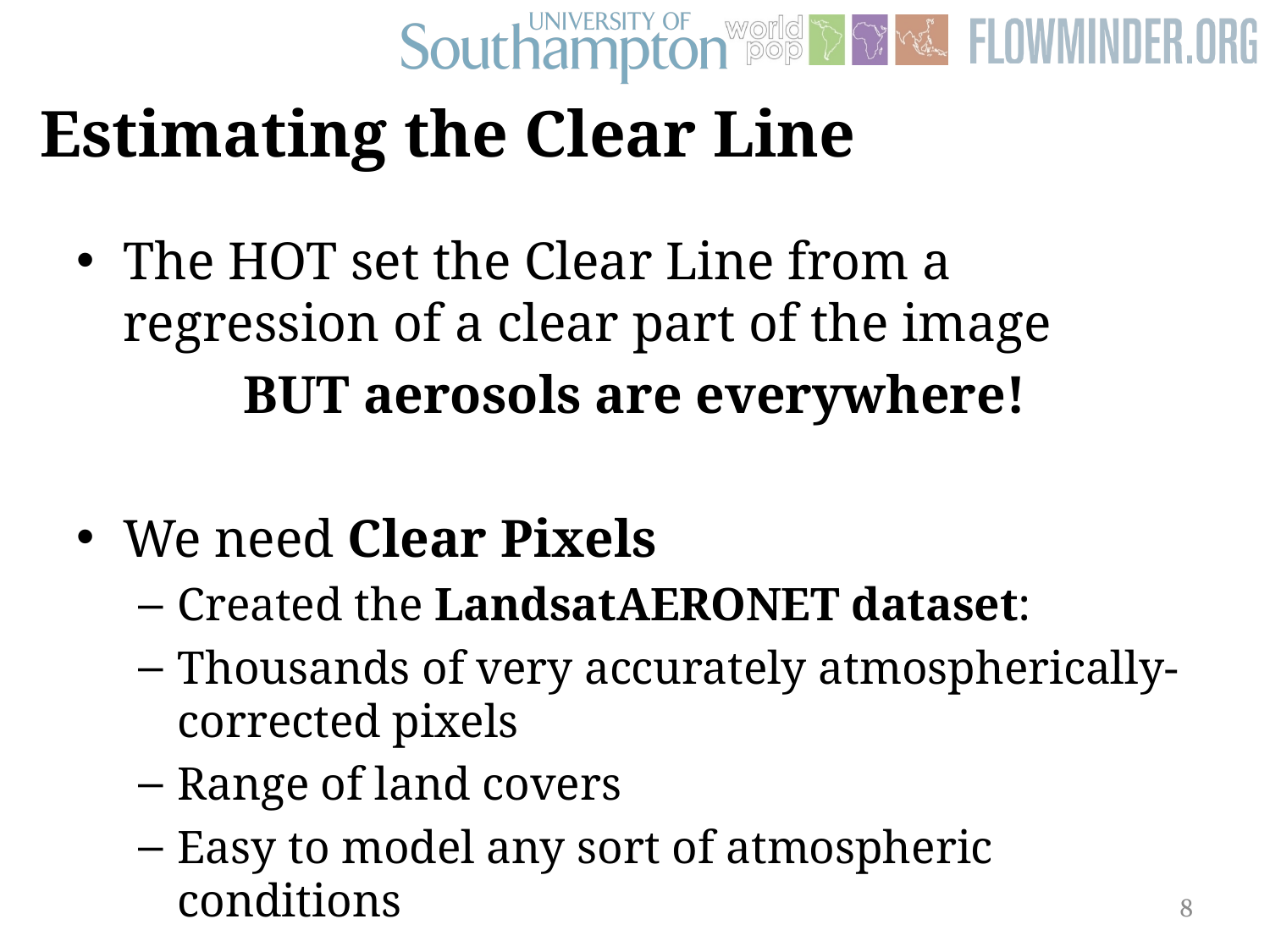

# Estimating the Clear Line
The HOT set the Clear Line from a regression of a clear part of the image
BUT aerosols are everywhere!

We need Clear Pixels
Created the LandsatAERONET dataset:
Thousands of very accurately atmospherically-corrected pixels
Range of land covers
Easy to model any sort of atmospheric conditions
8